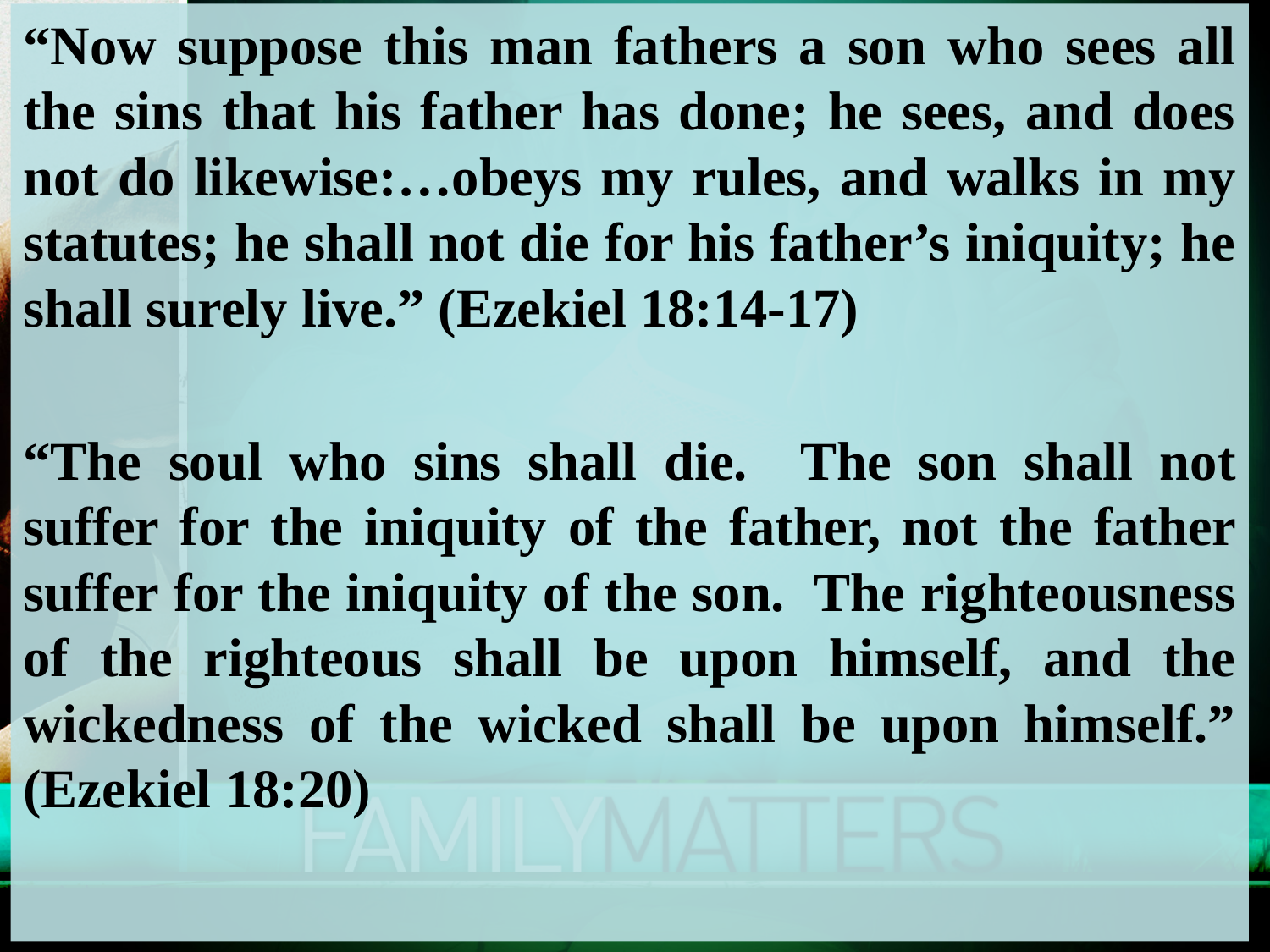

“Now suppose this man fathers a son who sees all the sins that his father has done; he sees, and does not do likewise:…obeys my rules, and walks in my statutes; he shall not die for his father’s iniquity; he shall surely live.” (Ezekiel 18:14-17)

“The soul who sins shall die.  The son shall not suffer for the iniquity of the father, not the father suffer for the iniquity of the son.  The righteousness of the righteous shall be upon himself, and the wickedness of the wicked shall be upon himself.” (Ezekiel 18:20)